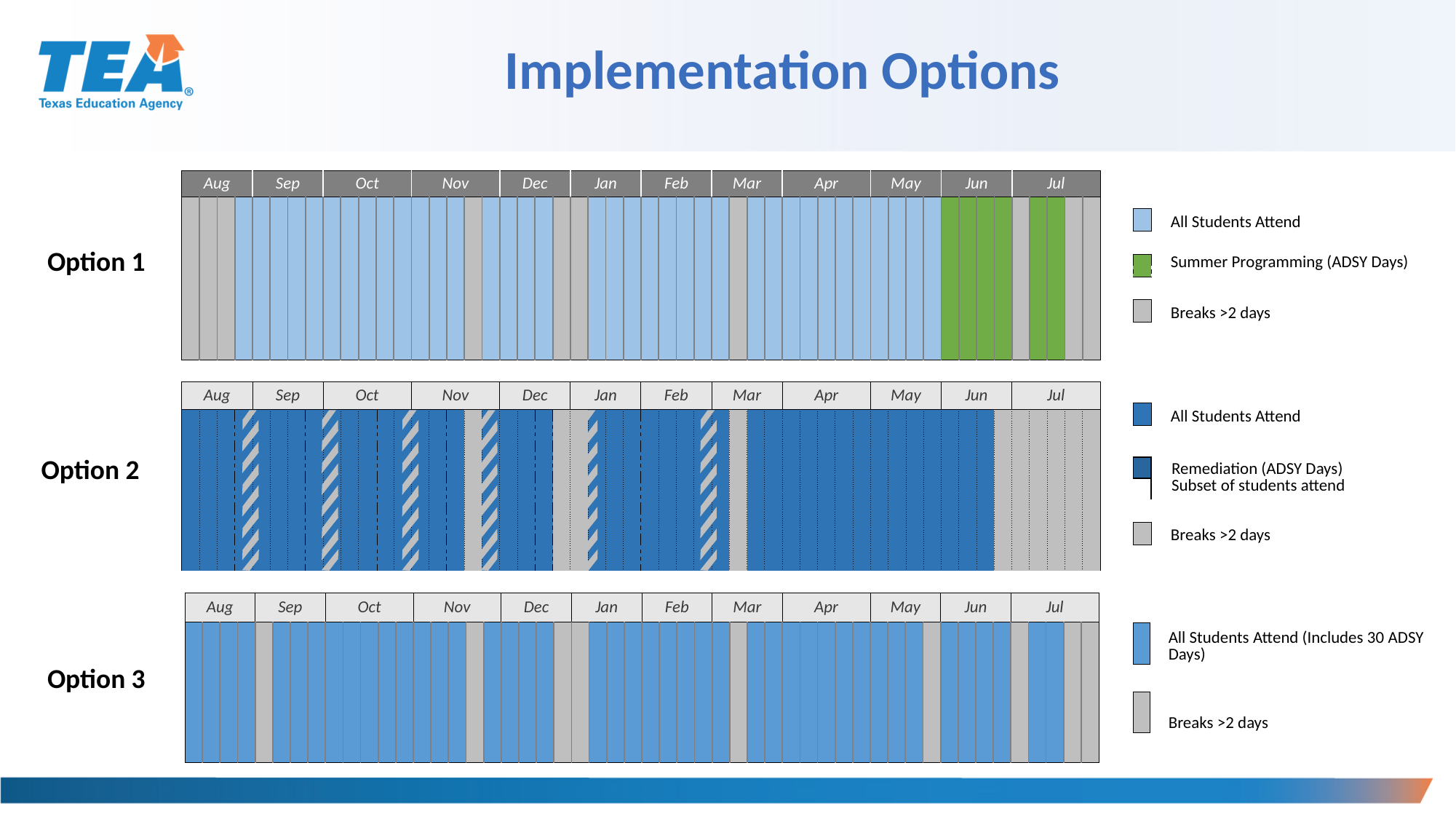

# Implementation Options
| Aug |  |  |  | Sep |  |  |  | Oct |  |  |  |  | Nov |  |  |  |  | Dec |  |  |  | Jan |  |  |  | Feb |  |  |  | Mar |  |  |  | Apr |  |  |  |  | May |  |  |  | Jun |  |  |  | Jul |  |  |  |  |
| --- | --- | --- | --- | --- | --- | --- | --- | --- | --- | --- | --- | --- | --- | --- | --- | --- | --- | --- | --- | --- | --- | --- | --- | --- | --- | --- | --- | --- | --- | --- | --- | --- | --- | --- | --- | --- | --- | --- | --- | --- | --- | --- | --- | --- | --- | --- | --- | --- | --- | --- | --- |
|  |  |  |  |  |  |  |  |  |  |  |  |  |  |  |  |  |  |  |  |  |  |  |  |  |  |  |  |  |  |  |  |  |  |  |  |  |  |  |  |  |  |  |  |  |  |  |  |  |  |  |  |
|  |  | All Students Attend |  |  |  |  |  |  |  |  |  |  |  |  |  |
| --- | --- | --- | --- | --- | --- | --- | --- | --- | --- | --- | --- | --- | --- | --- | --- |
|  |  |  |  |  |  |  |  |  |  |  |  |  |  |  |  |
|  |  | Summer Programming (ADSY Days) |  |  |  |  |  |  |  |  |  |  |  |  |  |
|  |  |  |  |  |  |  |  |  |  |  |  |  |  |  |  |
|  |  | Breaks >2 days |  |  |  |  |  |  |  |  |  |  |  |  |  |
Option 1
| Aug |  |  |  | Sep |  |  |  | Oct |  |  |  |  | Nov |  |  |  |  | Dec |  |  |  | Jan |  |  |  | Feb |  |  |  | Mar |  |  |  | Apr |  |  |  |  | May |  |  |  | Jun |  |  |  | Jul |  |  |  |  |
| --- | --- | --- | --- | --- | --- | --- | --- | --- | --- | --- | --- | --- | --- | --- | --- | --- | --- | --- | --- | --- | --- | --- | --- | --- | --- | --- | --- | --- | --- | --- | --- | --- | --- | --- | --- | --- | --- | --- | --- | --- | --- | --- | --- | --- | --- | --- | --- | --- | --- | --- | --- |
|  |  |  |  |  |  |  |  |  |  |  |  |  |  |  |  |  |  |  |  |  |  |  |  |  |  |  |  |  |  |  |  |  |  |  |  |  |  |  |  |  |  |  |  |  |  |  |  |  |  |  |  |
|  |  | All Students Attend |  |  |  |  |  |  |  |  |  |  |  |  |  |
| --- | --- | --- | --- | --- | --- | --- | --- | --- | --- | --- | --- | --- | --- | --- | --- |
|  |  |  |  |  |  |  |  |  |  |  |  |  |  |  |  |
|  | Remediation (ADSY Days) Subset of students attend |  |  |  |  |  |  |  |  |  |  |  |  |  |  |
|  |  |  |  |  |  |  |  |  |  |  |  |  |  |  |  |
|  |  |  |  |  |  |  |  |  |  |  |  |  |  |  |  |
|  |  | Breaks >2 days |  |  |  |  |  |  |  |  |  |  |  |  |  |

Option 2
| Aug |  |  |  | Sep |  |  |  | Oct |  |  |  |  | Nov |  |  |  |  | Dec |  |  |  | Jan |  |  |  | Feb |  |  |  | Mar |  |  |  | Apr |  |  |  |  | May |  |  |  | Jun |  |  |  | Jul |  |  |  |  |
| --- | --- | --- | --- | --- | --- | --- | --- | --- | --- | --- | --- | --- | --- | --- | --- | --- | --- | --- | --- | --- | --- | --- | --- | --- | --- | --- | --- | --- | --- | --- | --- | --- | --- | --- | --- | --- | --- | --- | --- | --- | --- | --- | --- | --- | --- | --- | --- | --- | --- | --- | --- |
|  |  |  |  |  |  |  |  |  |  |  |  |  |  |  |  |  |  |  |  |  |  |  |  |  |  |  |  |  |  |  |  |  |  |  |  |  |  |  |  |  |  |  |  |  |  |  |  |  |  |  |  |
|  |  | All Students Attend (Includes 30 ADSY Days) |  |  |  |  |  |  |  |  |  |  |  |  |  |  |  |  |
| --- | --- | --- | --- | --- | --- | --- | --- | --- | --- | --- | --- | --- | --- | --- | --- | --- | --- | --- |
|  |  |  |  |  |  |  |  |  |  |  |  |  |  |  |  |  |  |  |
|  |  | Breaks >2 days |  |  |  |  |  |  |  |  |  |  |  |  |  |  |  |  |
Option 3
5